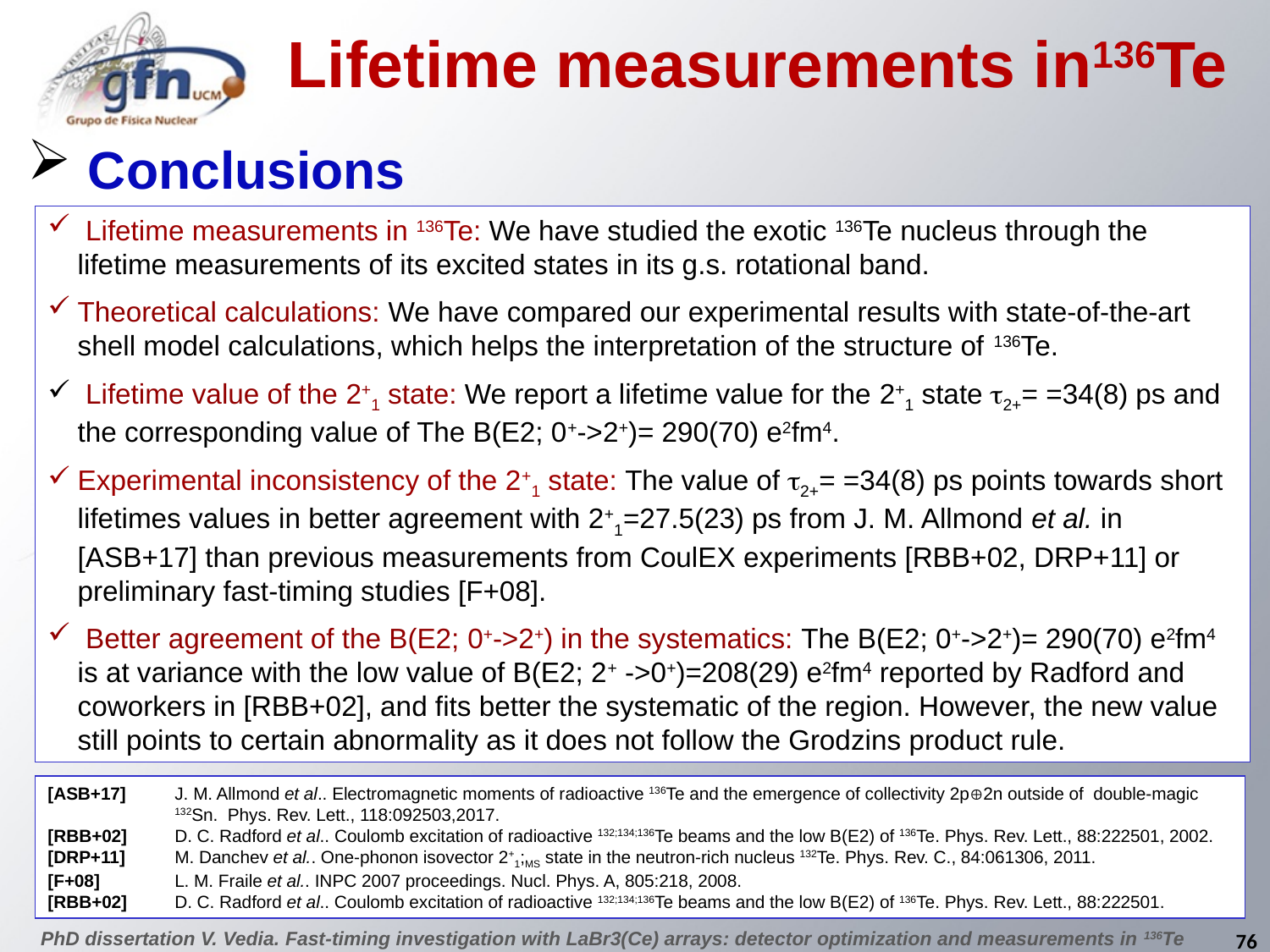

Lifetime measurements in136Te
 Conclusions
 Lifetime measurements in 136Te: We have studied the exotic 136Te nucleus through the lifetime measurements of its excited states in its g.s. rotational band.
Theoretical calculations: We have compared our experimental results with state-of-the-art shell model calculations, which helps the interpretation of the structure of 136Te.
 Lifetime value of the 2+1 state: We report a lifetime value for the 2+1 state τ2+= =34(8) ps and the corresponding value of The B(E2; 0+->2+)= 290(70) e2fm4.
Experimental inconsistency of the 2+1 state: The value of τ2+= =34(8) ps points towards short lifetimes values in better agreement with 2+1=27.5(23) ps from J. M. Allmond et al. in [ASB+17] than previous measurements from CoulEX experiments [RBB+02, DRP+11] or preliminary fast-timing studies [F+08].
 Better agreement of the B(E2; 0+->2+) in the systematics: The B(E2; 0+->2+)= 290(70) e2fm4 is at variance with the low value of B(E2; 2+ ->0+)=208(29) e2fm4 reported by Radford and coworkers in [RBB+02], and fits better the systematic of the region. However, the new value still points to certain abnormality as it does not follow the Grodzins product rule.
[ASB+17]	J. M. Allmond et al.. Electromagnetic moments of radioactive 136Te and the emergence of collectivity 2p⊕2n outside of  double-magic 	132Sn.  Phys. Rev. Lett., 118:092503,2017.
[RBB+02]	D. C. Radford et al.. Coulomb excitation of radioactive 132;134;136Te beams and the low B(E2) of 136Te. Phys. Rev. Lett., 88:222501, 2002.
[DRP+11]	M. Danchev et al.. One-phonon isovector 2+1;MS state in the neutron-rich nucleus 132Te. Phys. Rev. C., 84:061306, 2011.
[F+08]	L. M. Fraile et al.. INPC 2007 proceedings. Nucl. Phys. A, 805:218, 2008.
[RBB+02]	D. C. Radford et al.. Coulomb excitation of radioactive 132;134;136Te beams and the low B(E2) of 136Te. Phys. Rev. Lett., 88:222501.
76
PhD dissertation V. Vedia. Fast-timing investigation with LaBr3(Ce) arrays: detector optimization and measurements in 136Te